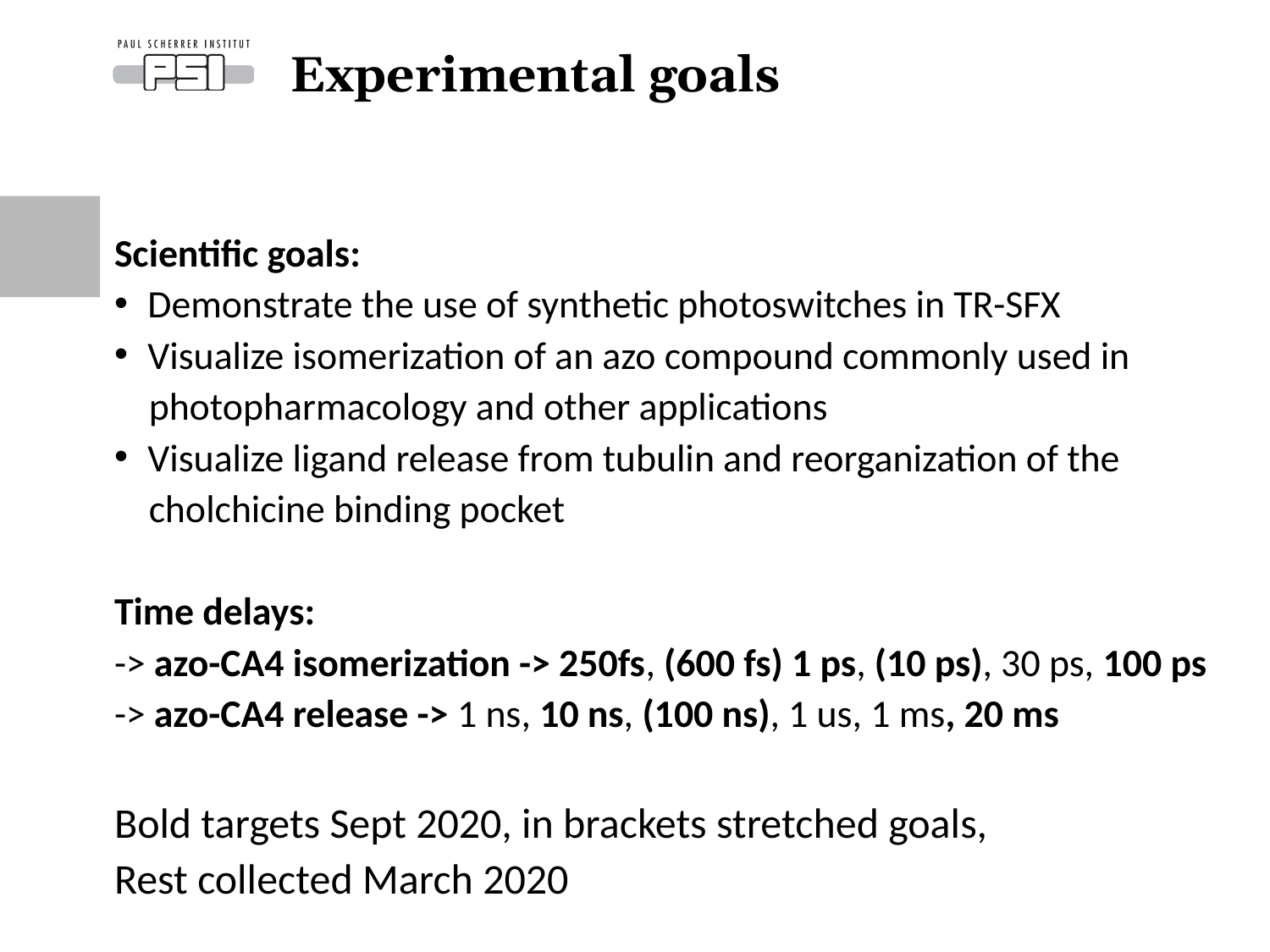

Experimental goals
Scientific goals:
 Demonstrate the use of synthetic photoswitches in TR-SFX
 Visualize isomerization of an azo compound commonly used in
    photopharmacology and other applications
 Visualize ligand release from tubulin and reorganization of the
    cholchicine binding pocket

Time delays:
-> azo-CA4 isomerization -> 250fs, (600 fs) 1 ps, (10 ps), 30 ps, 100 ps
-> azo-CA4 release -> 1 ns, 10 ns, (100 ns), 1 us, 1 ms, 20 ms

Bold targets Sept 2020, in brackets stretched goals,
Rest collected March 2020